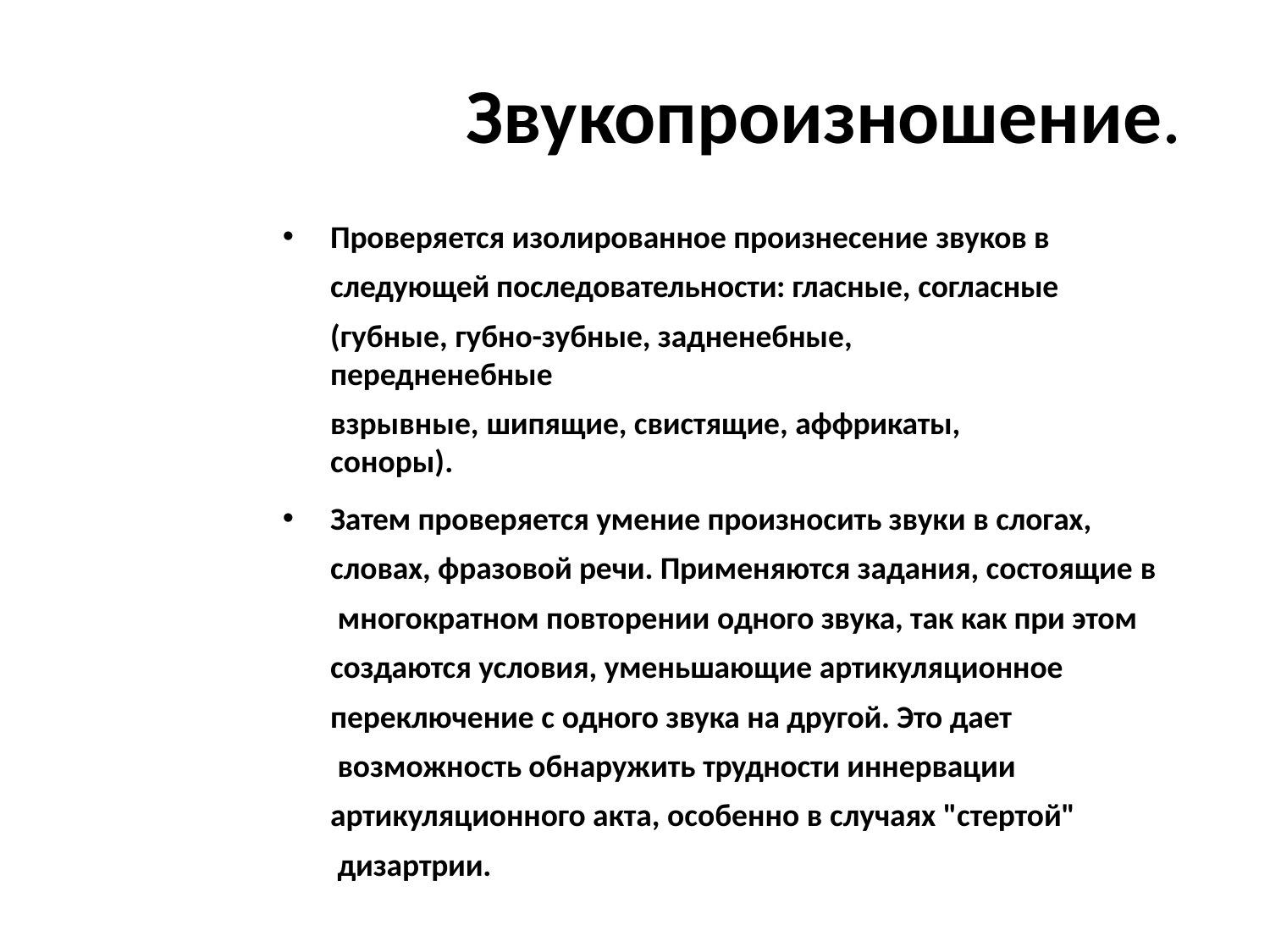

# Звукопроизношение.
Проверяется изолированное произнесение звуков в  следующей последовательности: гласные, согласные
(губные, губно-зубные, задненебные, передненебные
взрывные, шипящие, свистящие, аффрикаты, соноры).
Затем проверяется умение произносить звуки в слогах,  словах, фразовой речи. Применяются задания, состоящие в  многократном повторении одного звука, так как при этом  создаются условия, уменьшающие артикуляционное
переключение с одного звука на другой. Это дает  возможность обнаружить трудности иннервации
артикуляционного акта, особенно в случаях "стертой"  дизартрии.